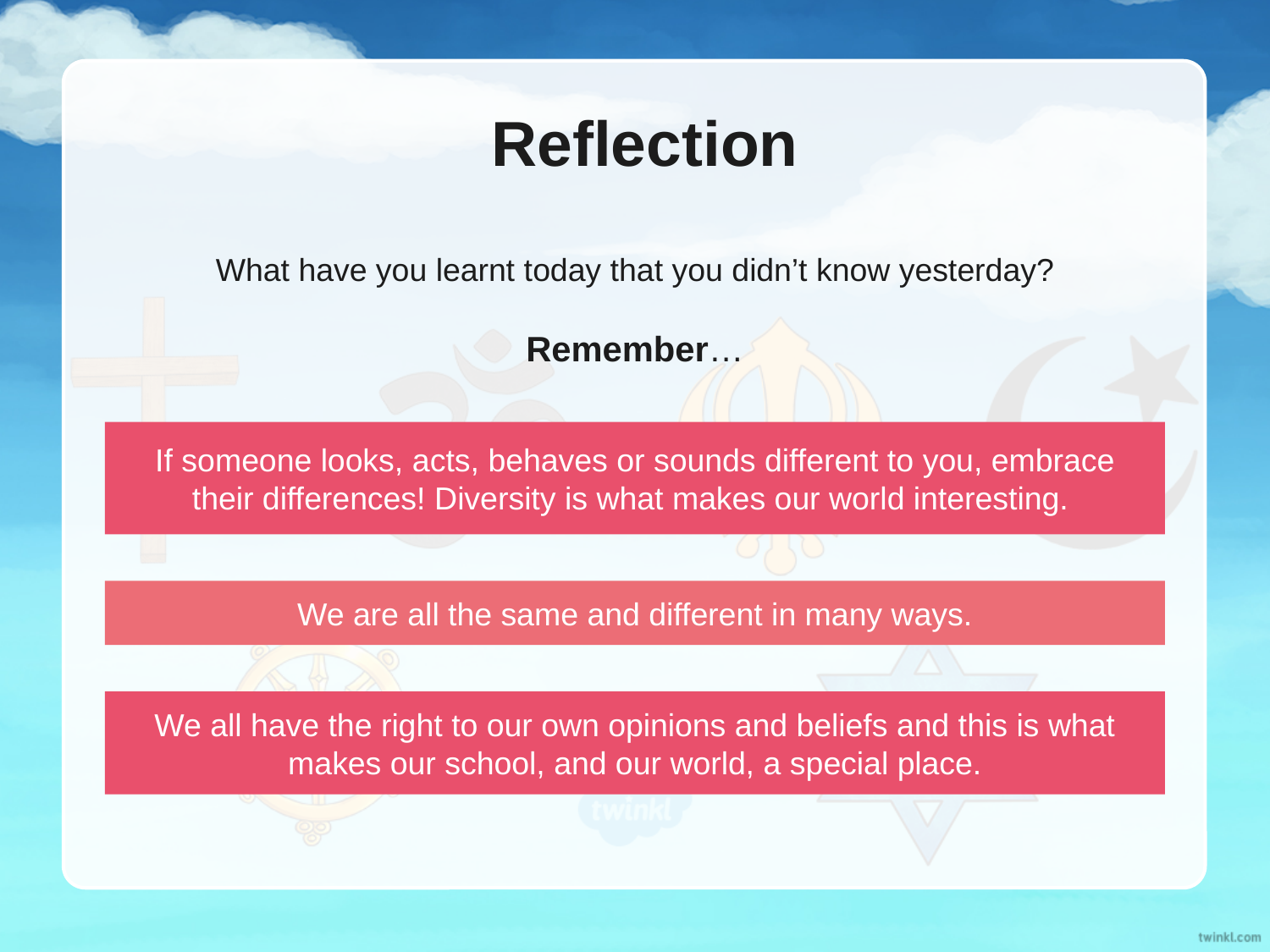

# Reflection
What have you learnt today that you didn’t know yesterday?

Remember…
If someone looks, acts, behaves or sounds different to you, embrace their differences! Diversity is what makes our world interesting.
We are all the same and different in many ways.
We all have the right to our own opinions and beliefs and this is what makes our school, and our world, a special place.